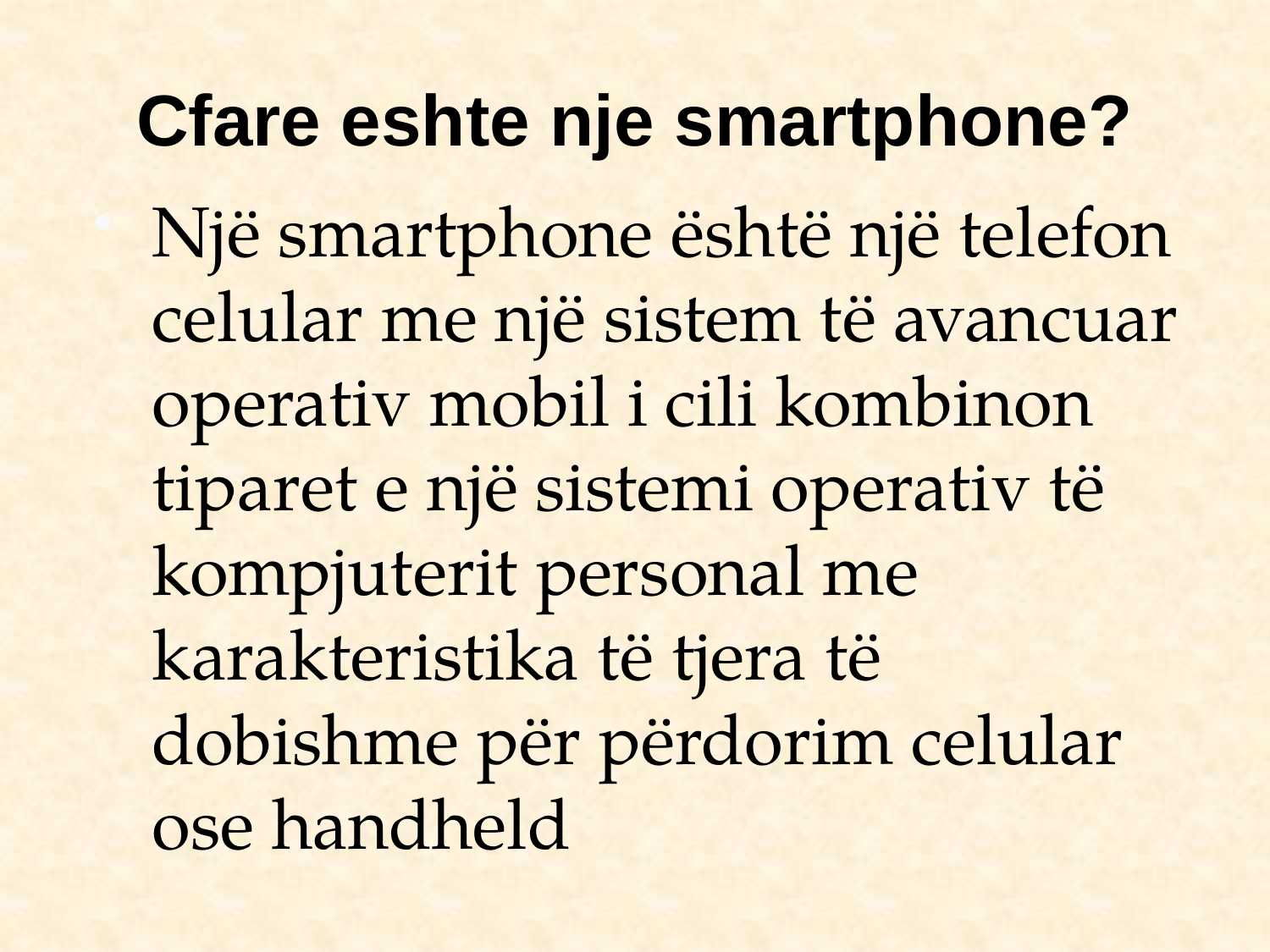

# Cfare eshte nje smartphone?
Një smartphone është një telefon celular me një sistem të avancuar operativ mobil i cili kombinon tiparet e një sistemi operativ të kompjuterit personal me karakteristika të tjera të dobishme për përdorim celular ose handheld